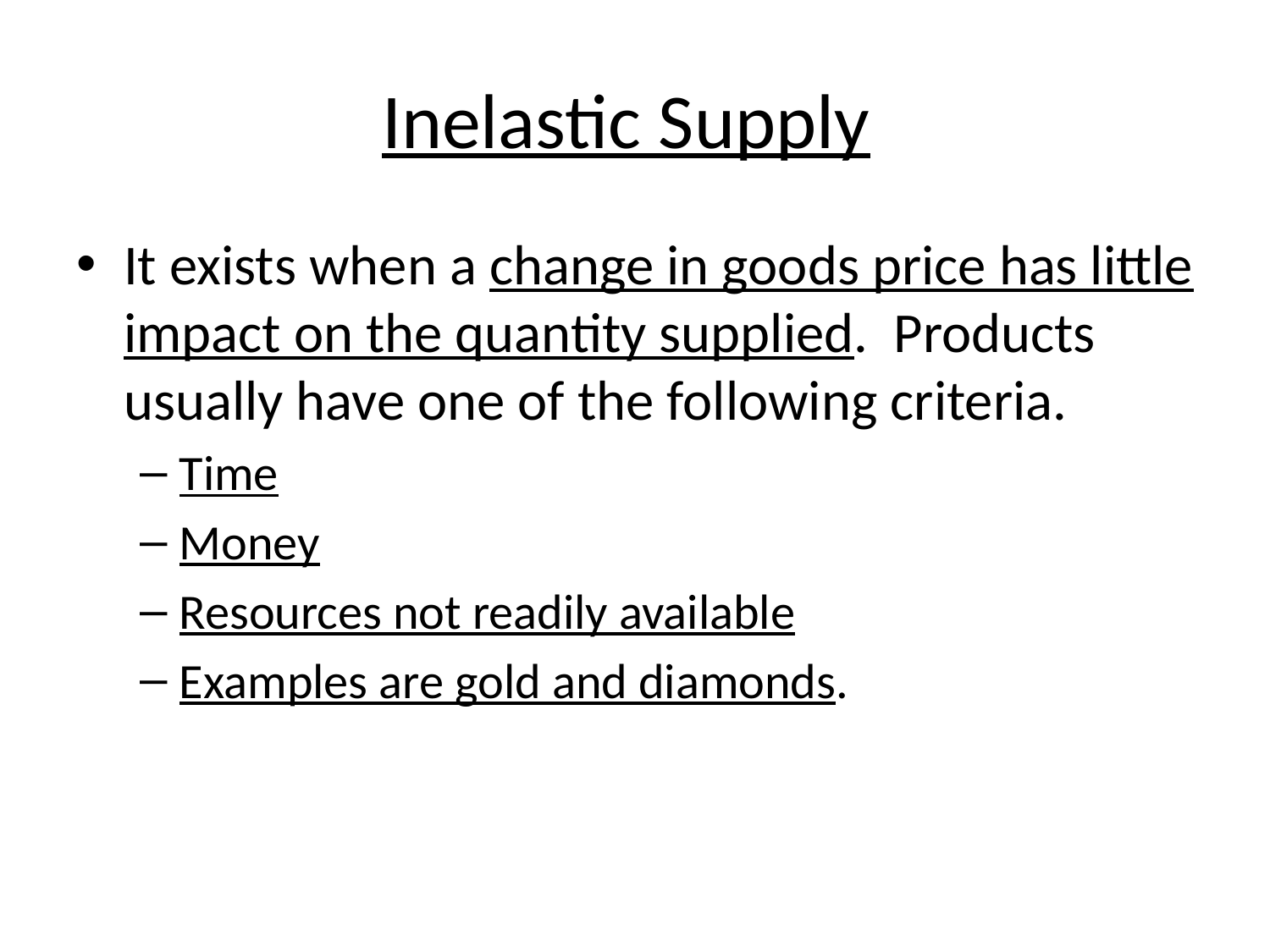

# Inelastic Supply
It exists when a change in goods price has little impact on the quantity supplied.  Products usually have one of the following criteria.
Time
Money
Resources not readily available
Examples are gold and diamonds.